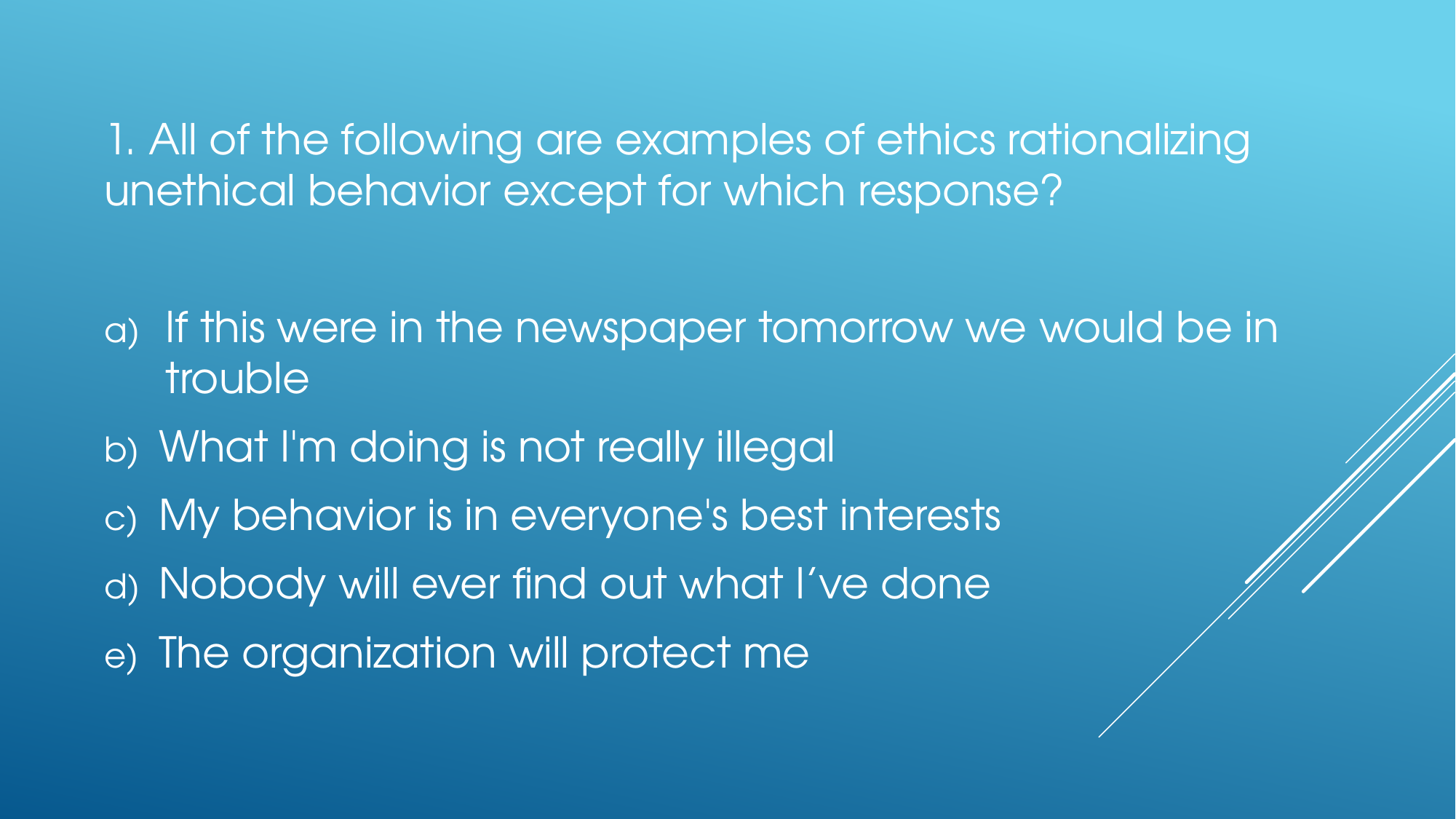

1. All of the following are examples of ethics rationalizing unethical behavior except for which response?

If this were in the newspaper tomorrow we would be in trouble
What I'm doing is not really illegal
My behavior is in everyone's best interests
Nobody will ever find out what I’ve done
The organization will protect me